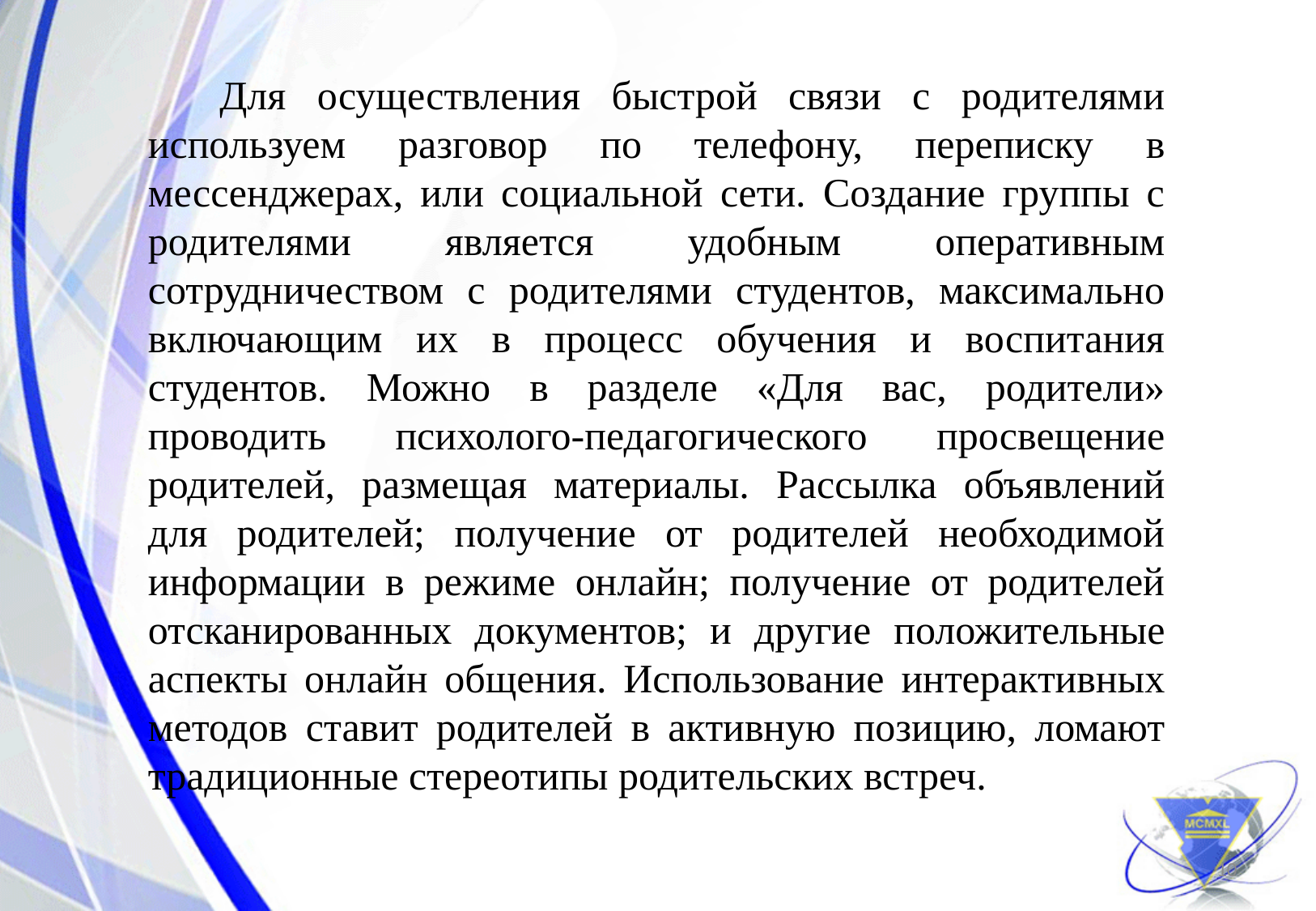

Для осуществления быстрой связи с родителями используем разговор по телефону, переписку в мессенджерах, или социальной сети. Создание группы с родителями является удобным оперативным сотрудничеством с родителями студентов, максимально включающим их в процесс обучения и воспитания студентов. Можно в разделе «Для вас, родители» проводить психолого-педагогического просвещение родителей, размещая материалы. Рассылка объявлений для родителей; получение от родителей необходимой информации в режиме онлайн; получение от родителей отсканированных документов; и другие положительные аспекты онлайн общения. Использование интерактивных методов ставит родителей в активную позицию, ломают традиционные стереотипы родительских встреч.
10